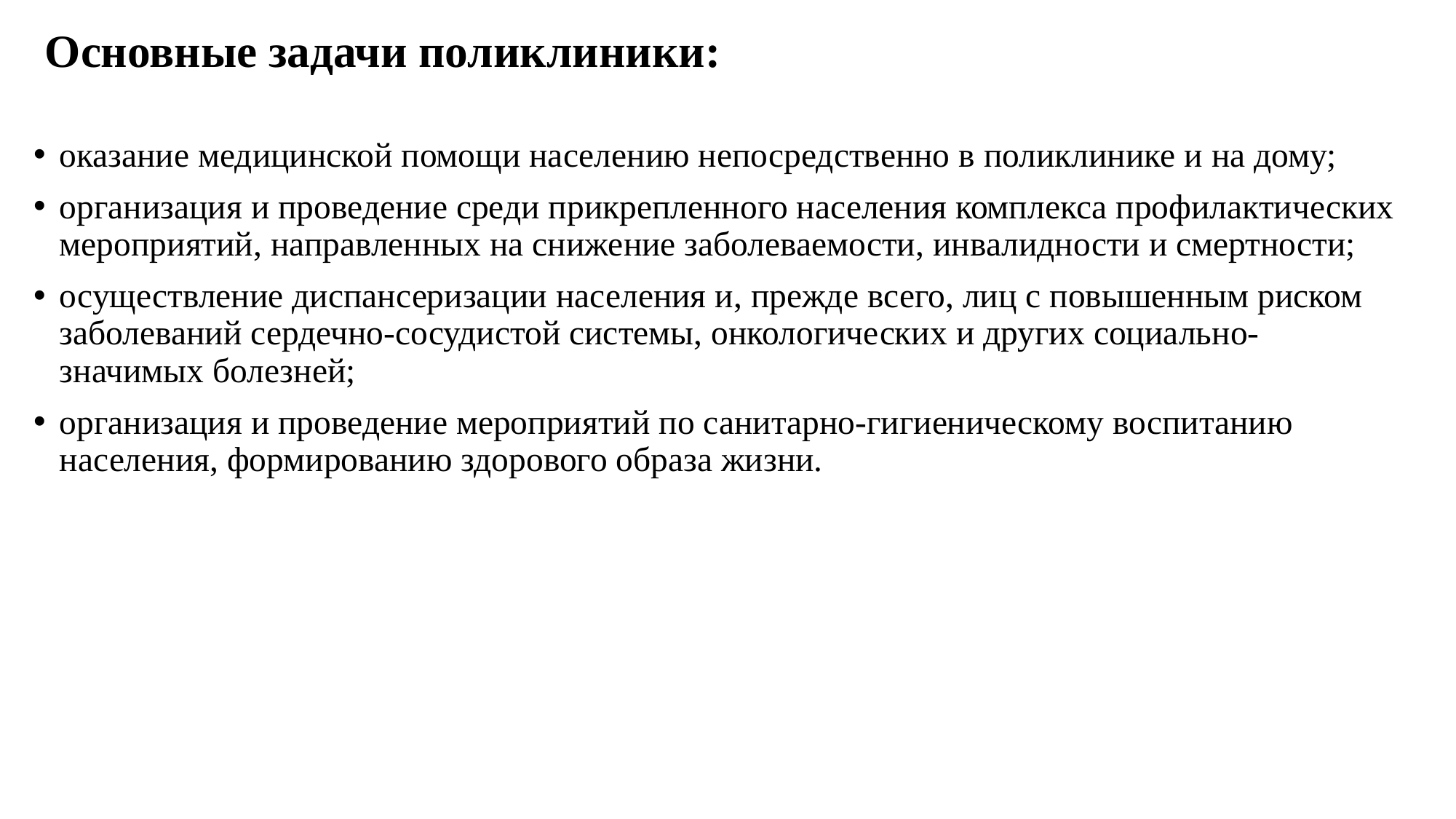

Основные задачи поликлиники:

оказание медицинской помощи населению непосредственно в поликлинике и на дому;
организация и проведение среди прикрепленного населения комплекса профилактических мероприятий, направленных на снижение заболеваемости, инвалидности и смертности;
осуществление диспансеризации населения и, прежде всего, лиц с повышенным риском заболеваний сердечно-сосудистой системы, онкологических и других социально-значимых болезней;
организация и проведение мероприятий по санитарно-гигиеническому воспитанию населения, формированию здорового образа жизни.